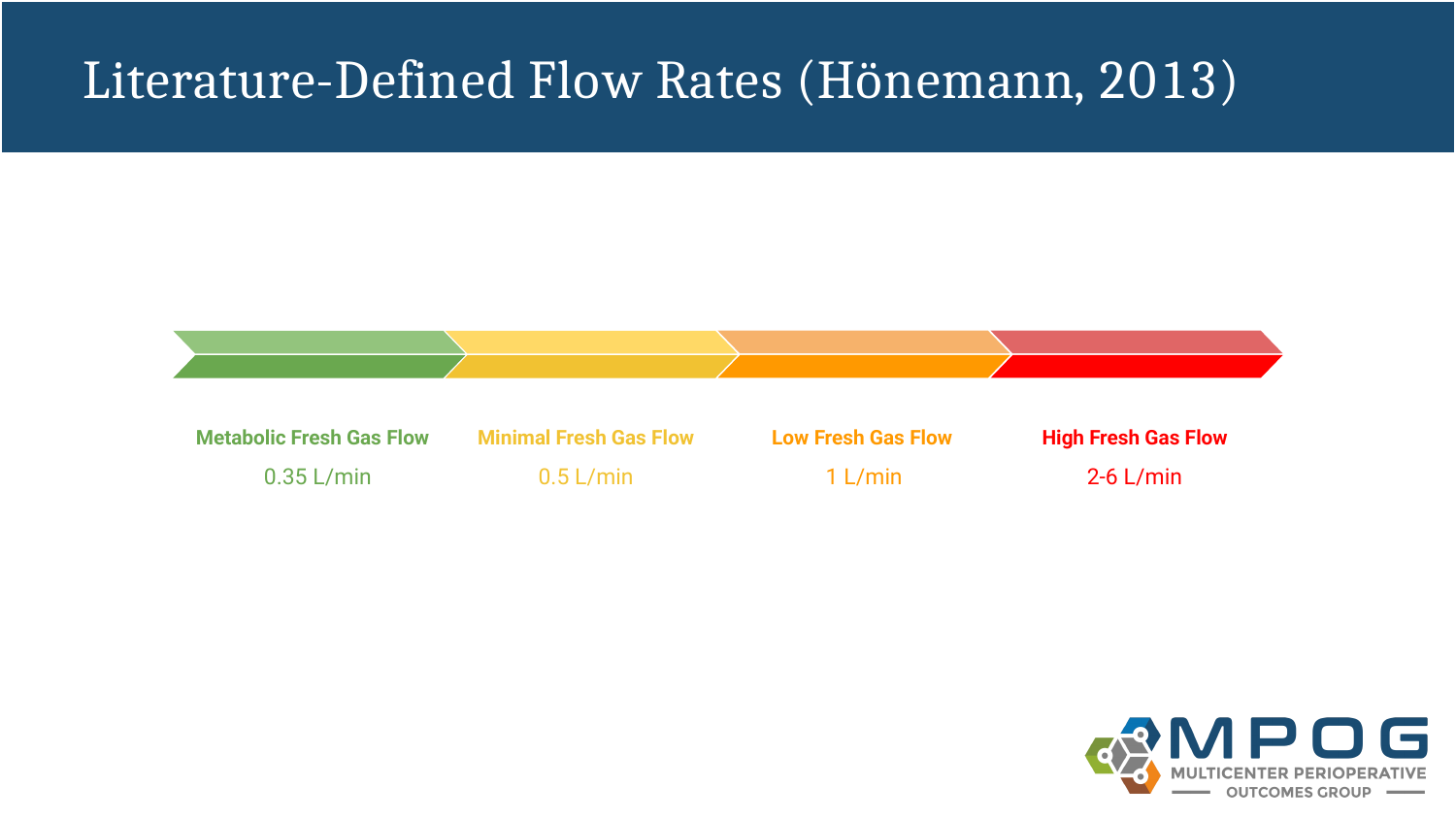

# Literature-Defined Flow Rates (Hönemann, 2013)

High Fresh Gas Flow
2-6 L/min

Low Fresh Gas Flow
1 L/min

Metabolic Fresh Gas Flow
0.35 L/min

Minimal Fresh Gas Flow
0.5 L/min